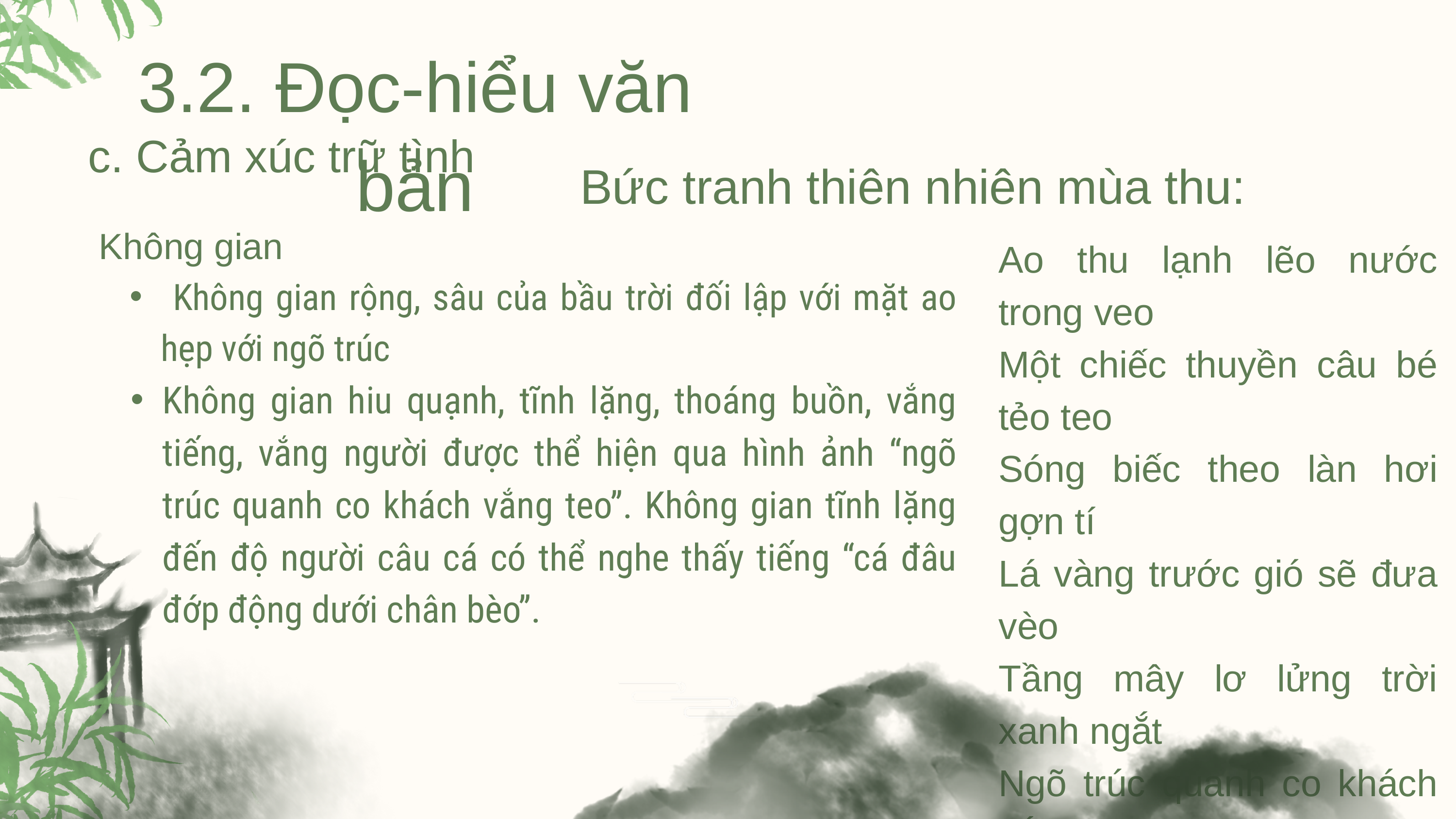

3.2. Đọc-hiểu văn bản
c. Cảm xúc trữ tình
Bức tranh thiên nhiên mùa thu:
Không gian
 Không gian rộng, sâu của bầu trời đối lập với mặt ao hẹp với ngõ trúc
Không gian hiu quạnh, tĩnh lặng, thoáng buồn, vắng tiếng, vắng người được thể hiện qua hình ảnh “ngõ trúc quanh co khách vắng teo”. Không gian tĩnh lặng đến độ người câu cá có thể nghe thấy tiếng “cá đâu đớp động dưới chân bèo”.
Ao thu lạnh lẽo nước trong veo
Một chiếc thuyền câu bé tẻo teo
Sóng biếc theo làn hơi gợn tí
Lá vàng trước gió sẽ đưa vèo
Tầng mây lơ lửng trời xanh ngắt
Ngõ trúc quanh co khách vắng teo
Tựa gối buông cần lâu chẳng được
Cá đâu đớp động dưới chân bèo